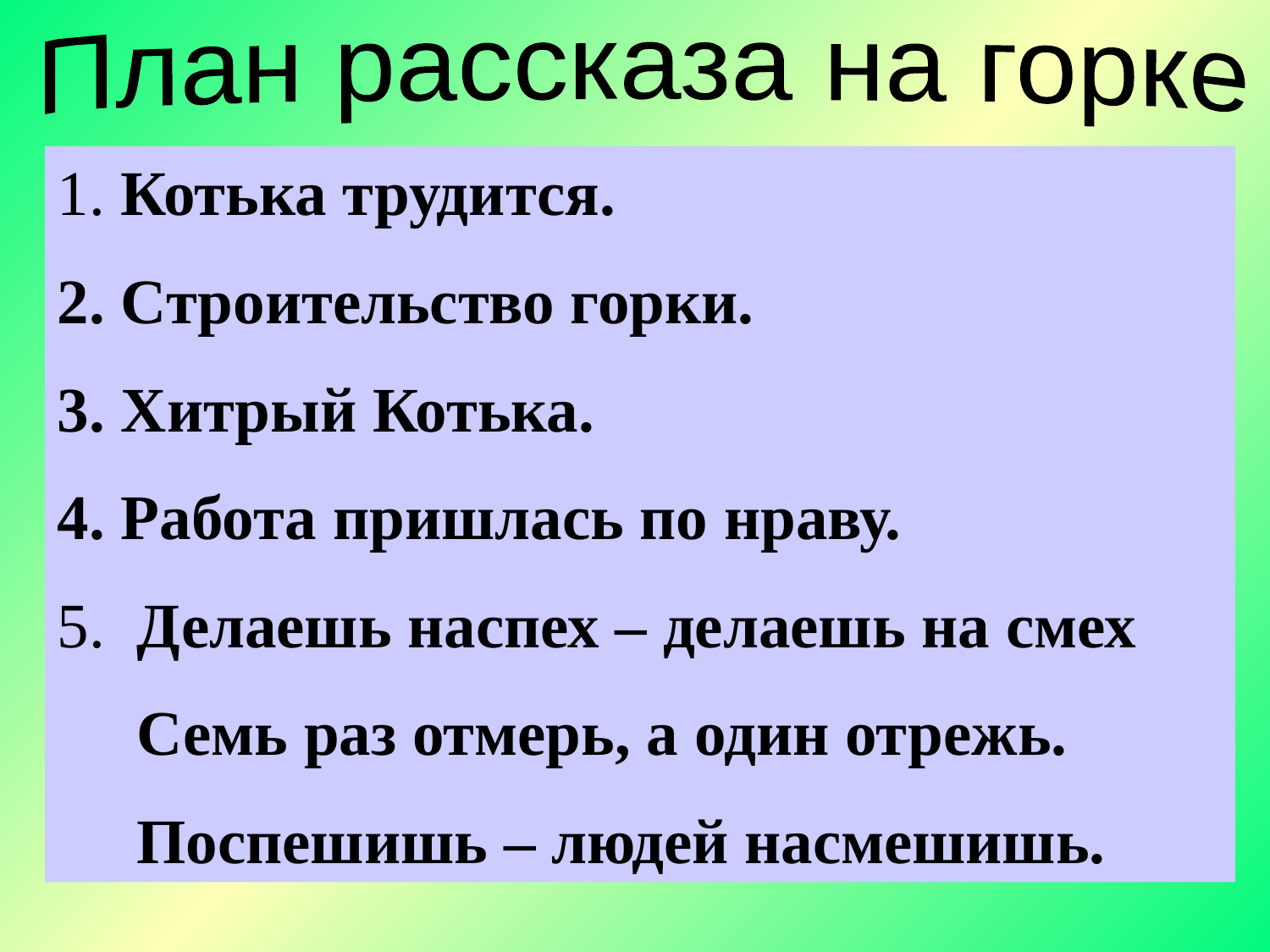

План рассказа на горке
 Котька трудится.
 Строительство горки.
 Хитрый Котька.
 Работа пришлась по нраву.
  Делаешь наспех – делаешь на смех
     Семь раз отмерь, а один отрежь.
     Поспешишь – людей насмешишь.